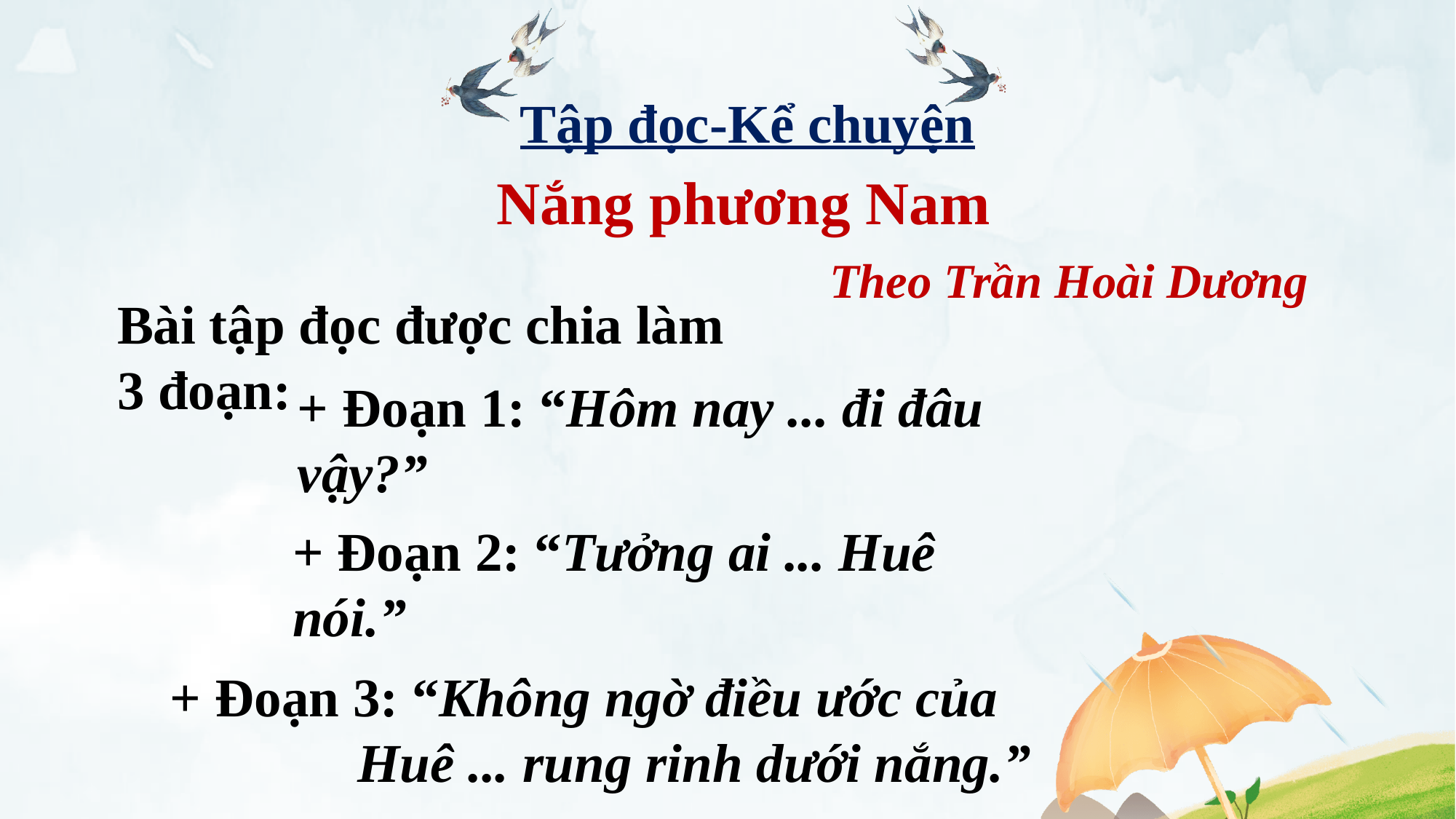

Tập đọc-Kể chuyện

Nắng phương Nam
Theo Trần Hoài Dương
Bài tập đọc được chia làm 3 đoạn:
+ Đoạn 1: “Hôm nay ... đi đâu vậy?”
+ Đoạn 2: “Tưởng ai ... Huê nói.”
+ Đoạn 3: “Không ngờ điều ước của Huê ... rung rinh dưới nắng.”